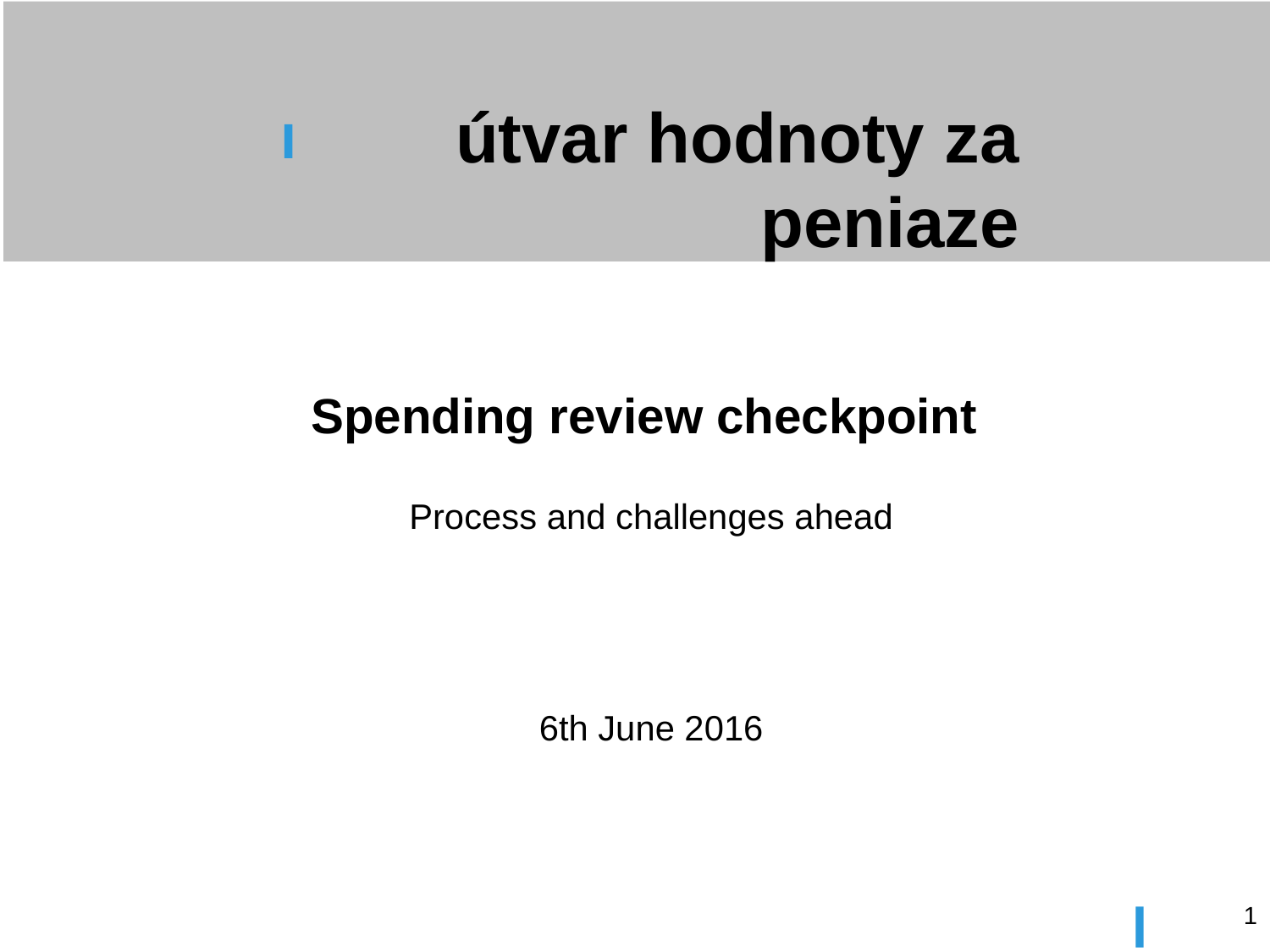

Spending review checkpoint
Process and challenges ahead
6th June 2016
1